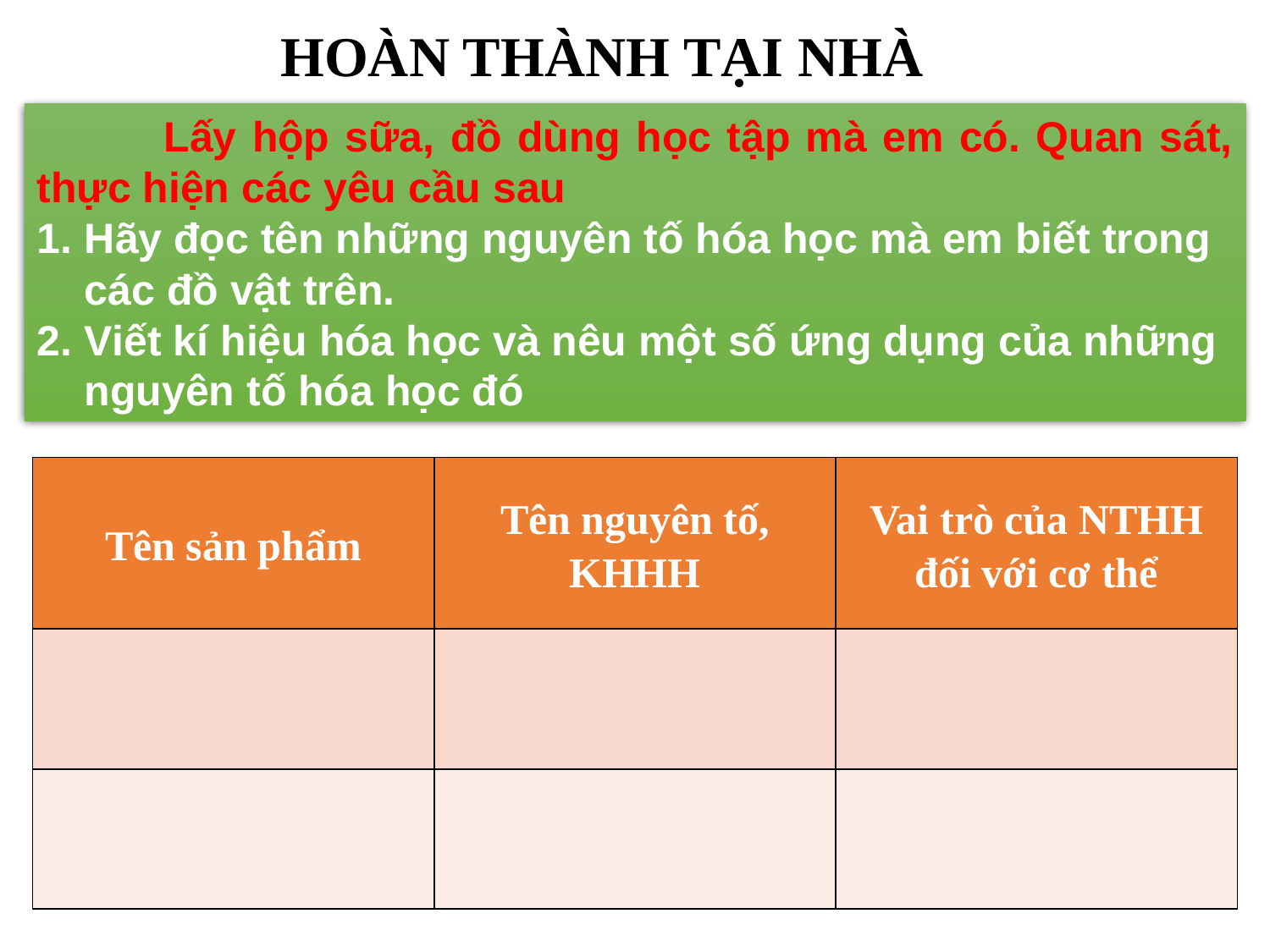

# HOÀN THÀNH TẠI NHÀ
	Lấy hộp sữa, đồ dùng học tập mà em có. Quan sát, thực hiện các yêu cầu sau
Hãy đọc tên những nguyên tố hóa học mà em biết trong các đồ vật trên.
Viết kí hiệu hóa học và nêu một số ứng dụng của những nguyên tố hóa học đó
| Tên sản phẩm | Tên nguyên tố, KHHH | Vai trò của NTHH đối với cơ thể |
| --- | --- | --- |
|  |  |  |
|  |  |  |